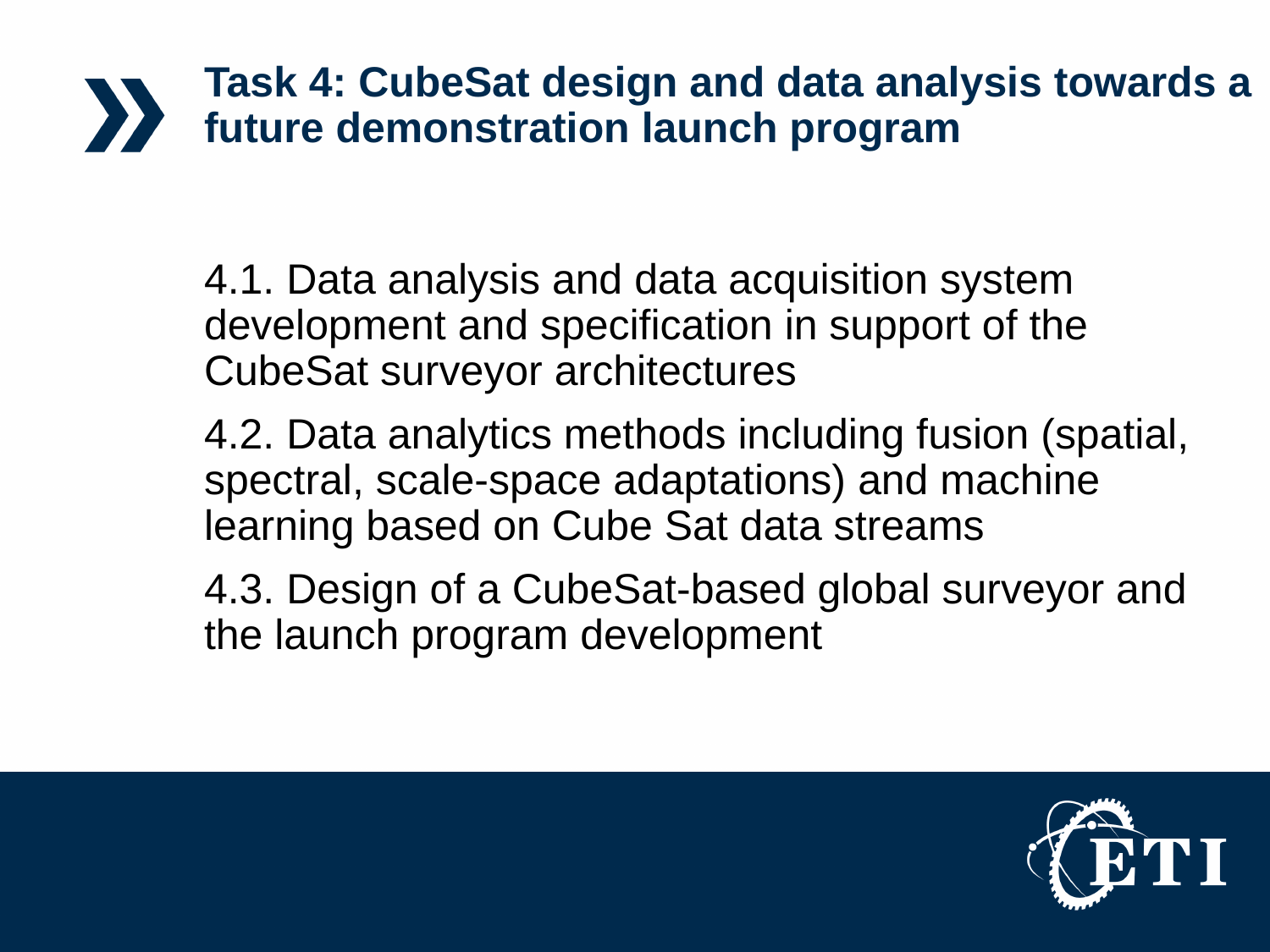

# Task 4: CubeSat design and data analysis towards a future demonstration launch program
4.1. Data analysis and data acquisition system development and specification in support of the CubeSat surveyor architectures
4.2. Data analytics methods including fusion (spatial, spectral, scale-space adaptations) and machine learning based on Cube Sat data streams
4.3. Design of a CubeSat-based global surveyor and the launch program development